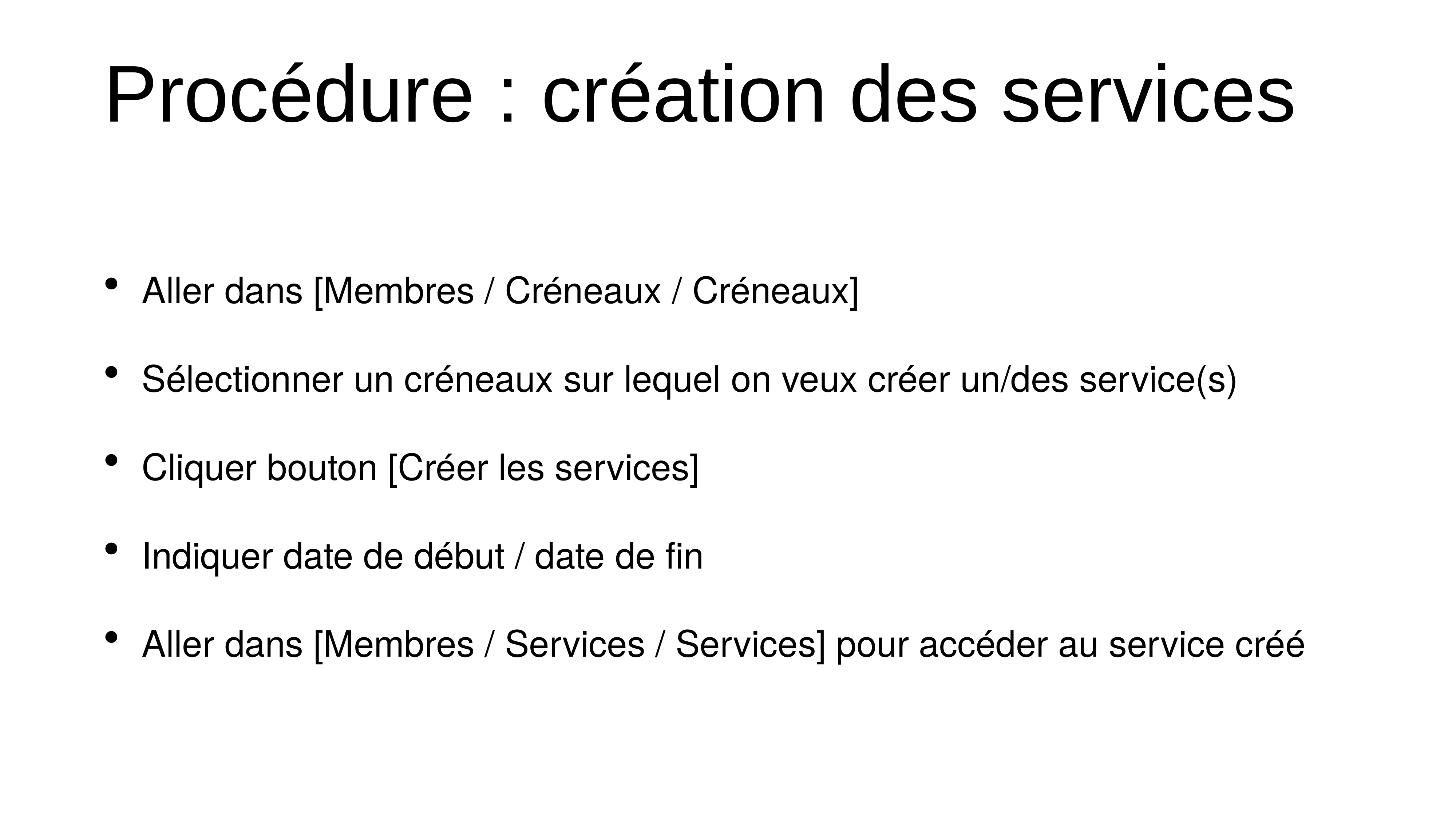

Procédure : création des services
Aller dans [Membres / Créneaux / Créneaux]
Sélectionner un créneaux sur lequel on veux créer un/des service(s)
Cliquer bouton [Créer les services]
Indiquer date de début / date de fin
Aller dans [Membres / Services / Services] pour accéder au service créé